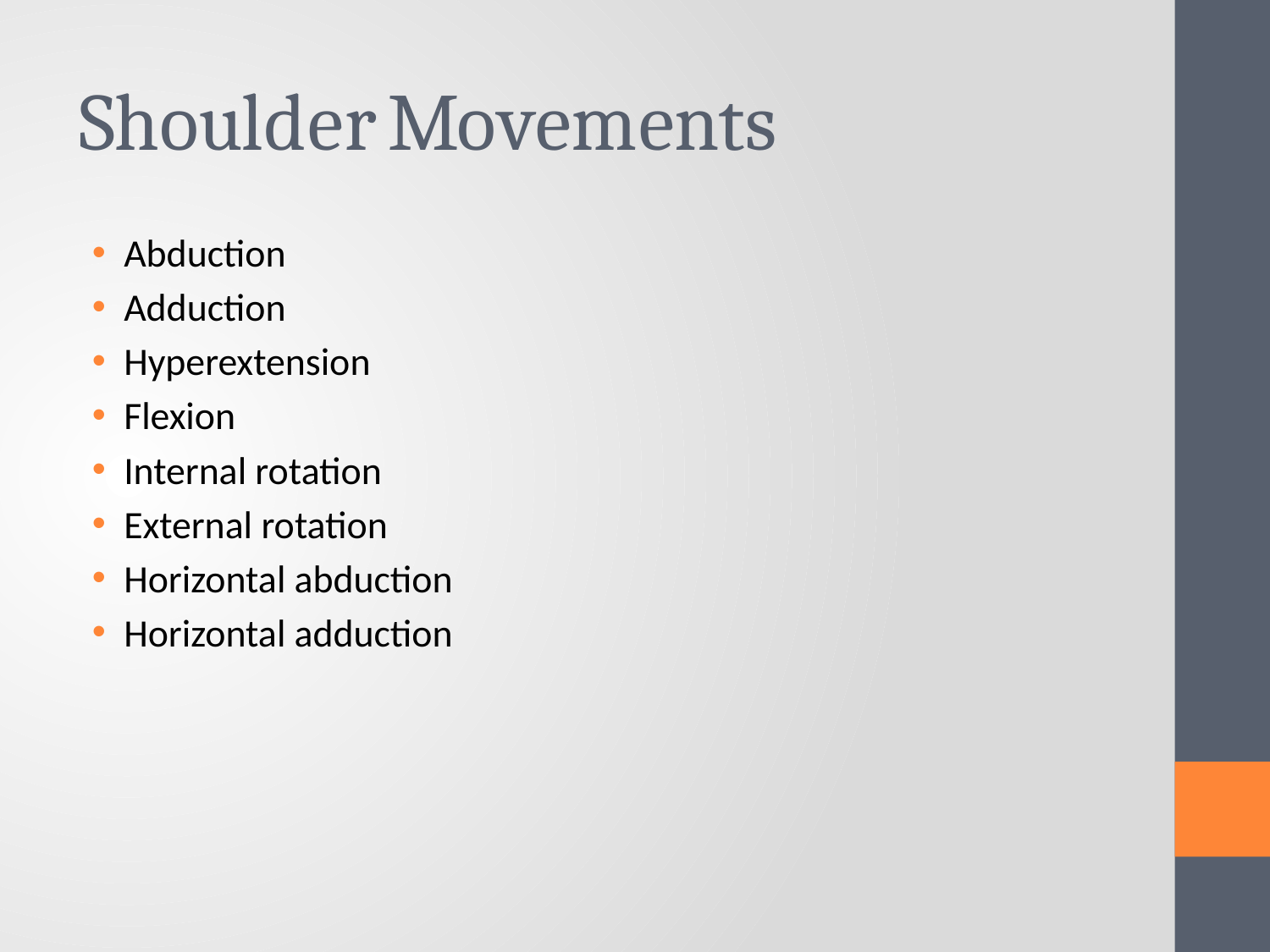

# Shoulder Movements
Abduction
Adduction
Hyperextension
Flexion
Internal rotation
External rotation
Horizontal abduction
Horizontal adduction